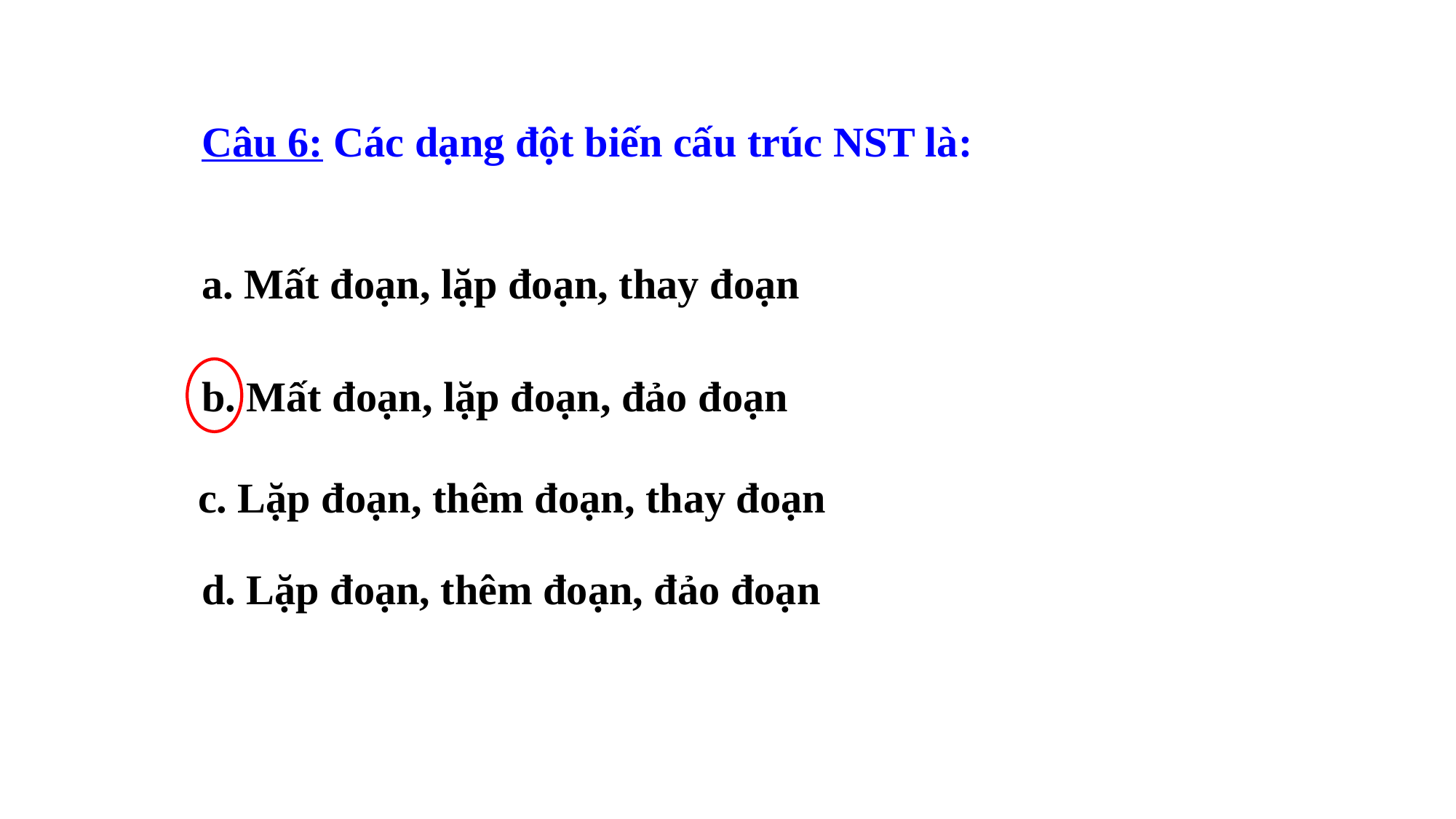

Câu 6: Các dạng đột biến cấu trúc NST là:
a. Mất đoạn, lặp đoạn, thay đoạn

b. Mất đoạn, lặp đoạn, đảo đoạn
c. Lặp đoạn, thêm đoạn, thay đoạn
d. Lặp đoạn, thêm đoạn, đảo đoạn